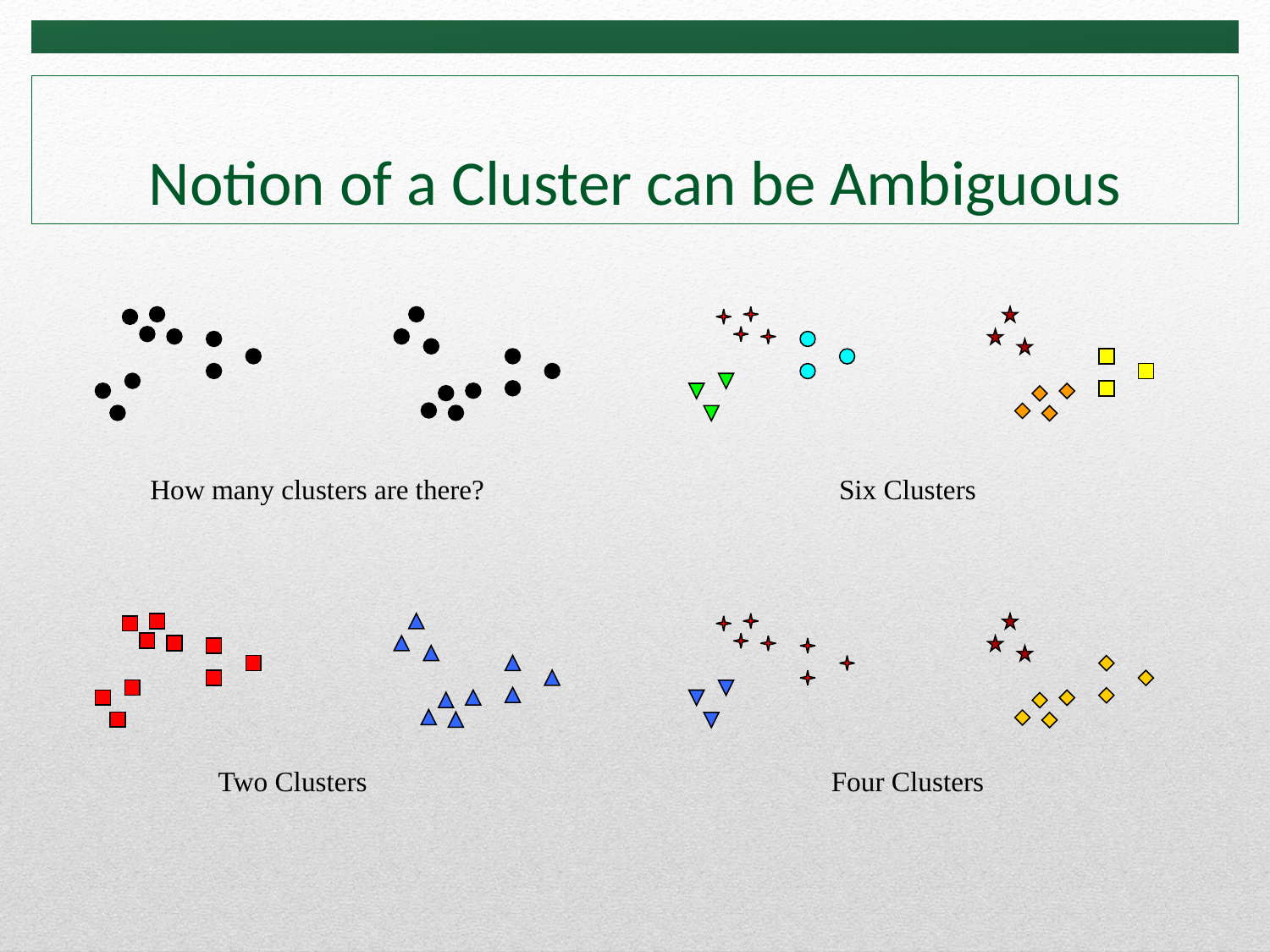

Notion of a Cluster can be Ambiguous

Six Clusters

How many clusters are there?

Two Clusters

Four Clusters